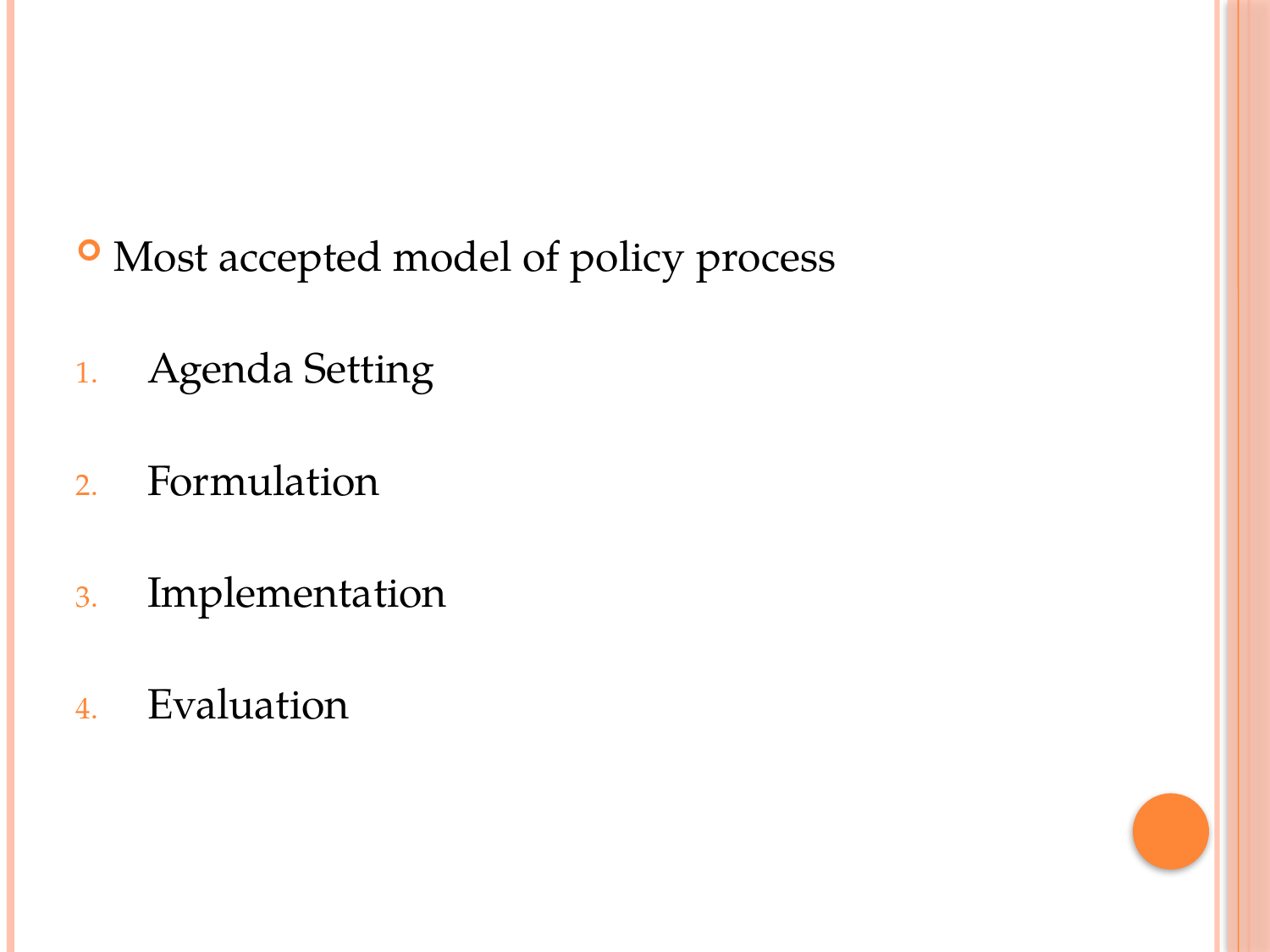

#
Most accepted model of policy process
Agenda Setting
Formulation
Implementation
Evaluation